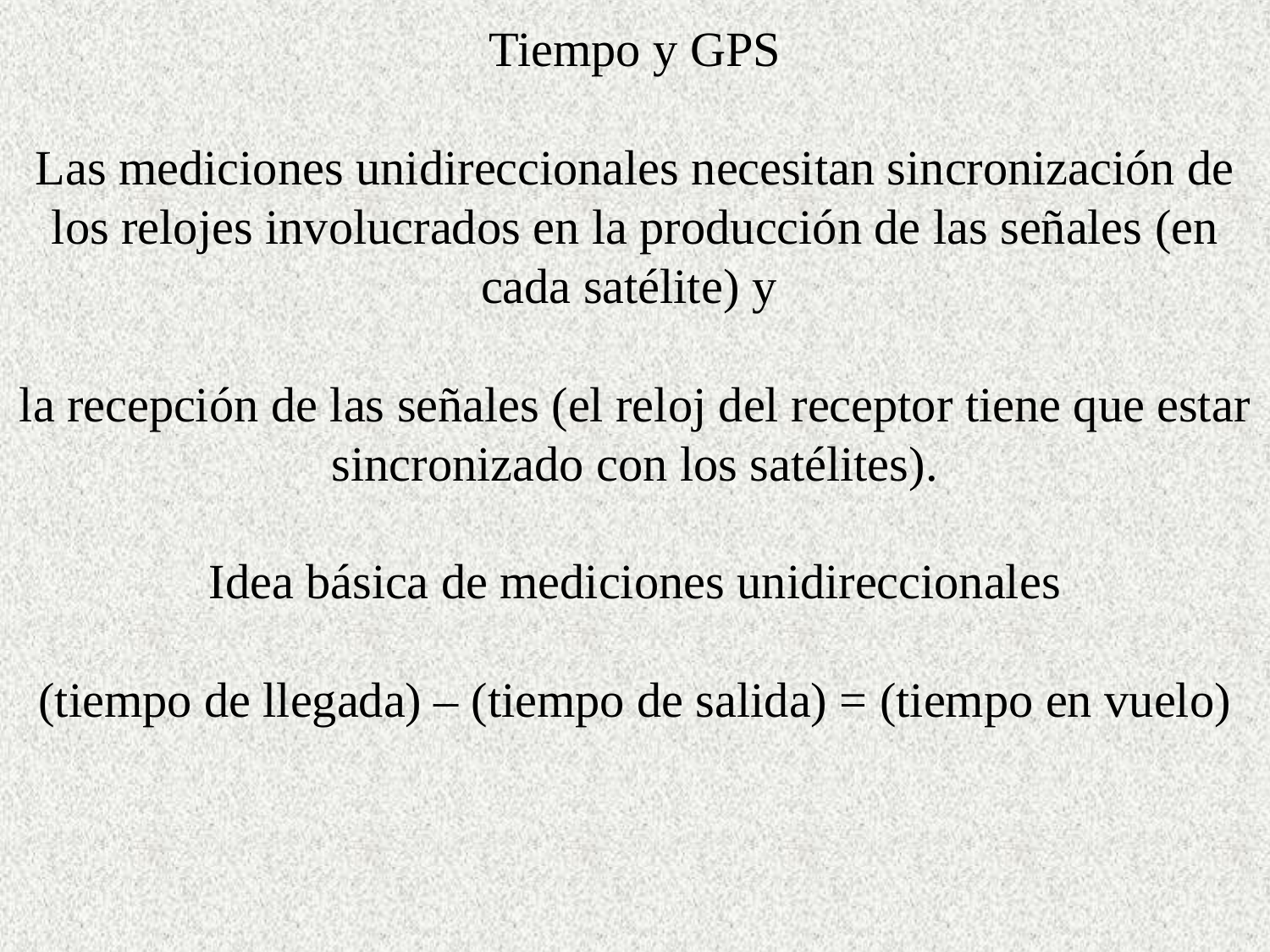

Tiempo y GPS

Las mediciones unidireccionales necesitan sincronización de los relojes involucrados en la producción de las señales (en cada satélite) y

la recepción de las señales (el reloj del receptor tiene que estar sincronizado con los satélites).

Idea básica de mediciones unidireccionales

(tiempo de llegada) – (tiempo de salida) = (tiempo en vuelo)